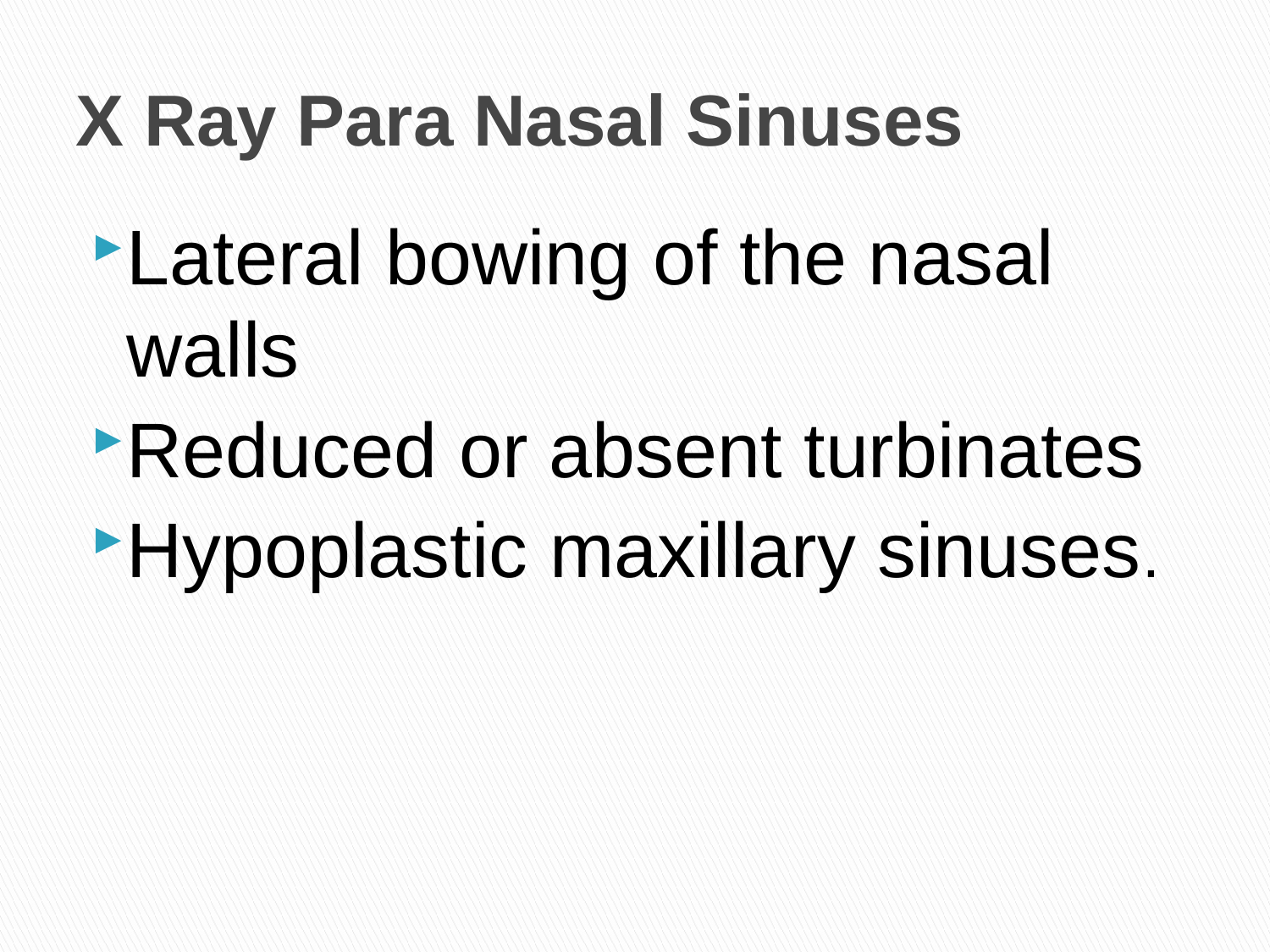

# X Ray Para Nasal Sinuses
Lateral bowing of the nasal walls
Reduced or absent turbinates
Hypoplastic maxillary sinuses.